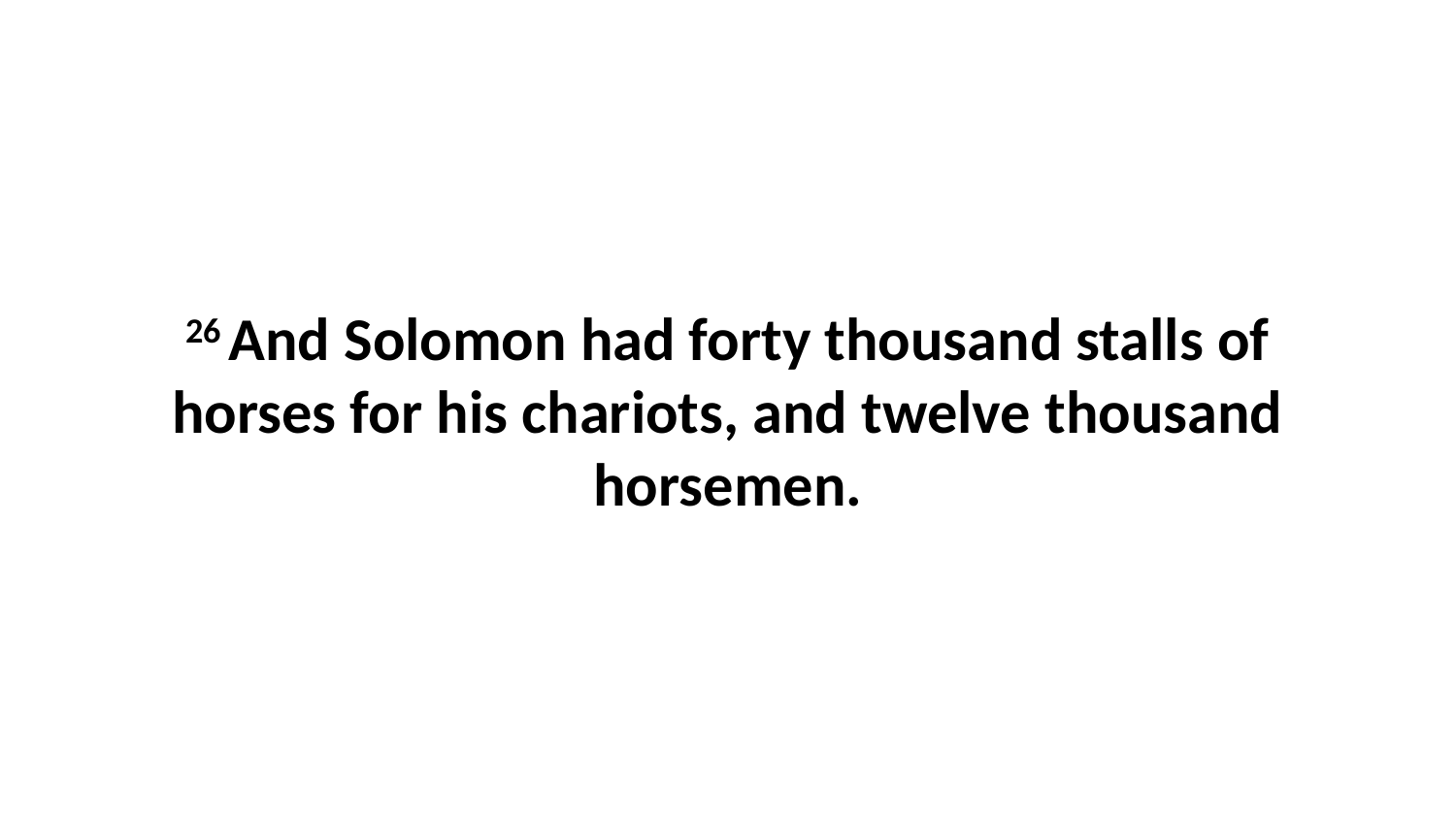

26 And Solomon had forty thousand stalls of horses for his chariots, and twelve thousand horsemen.